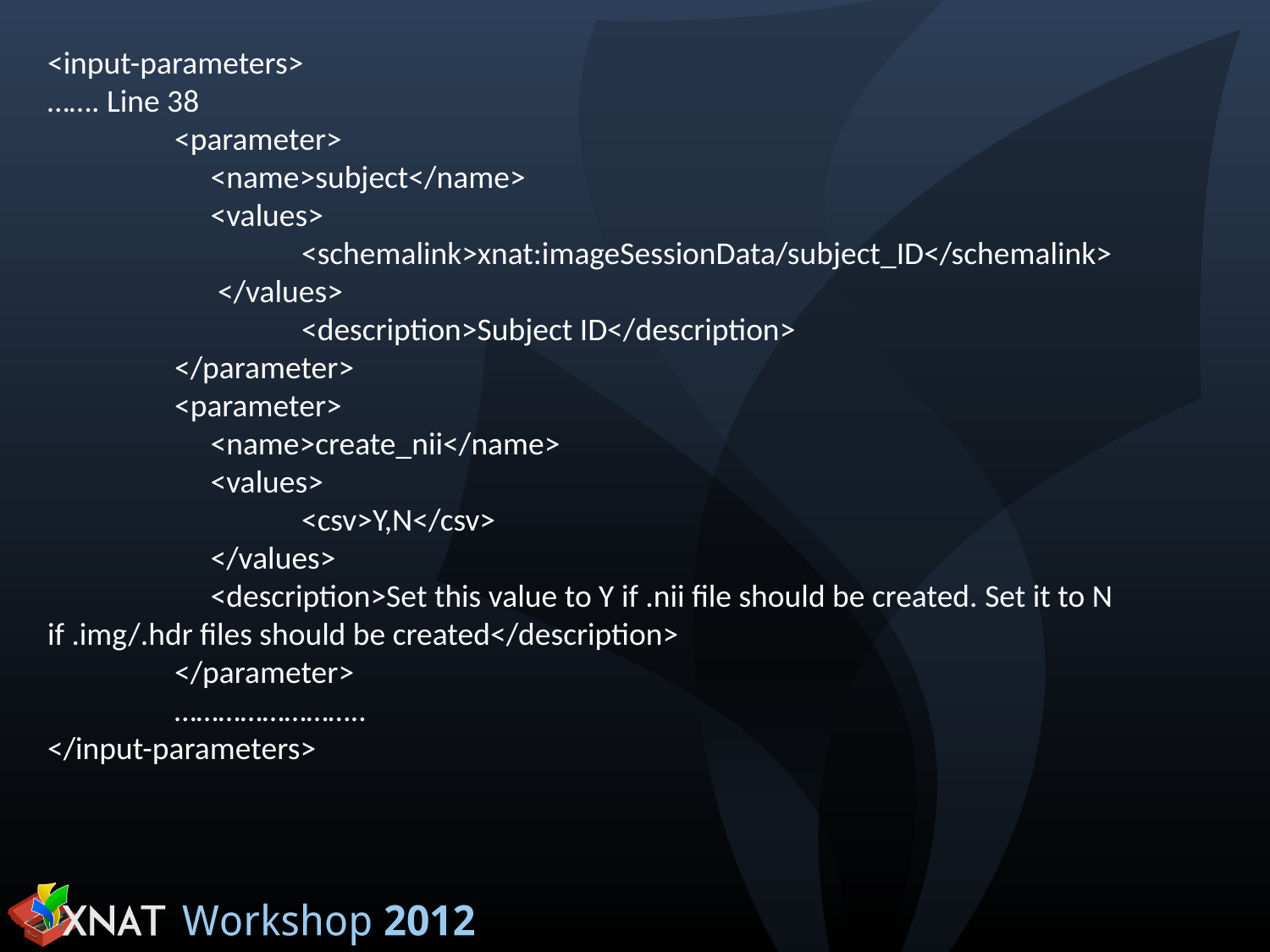

<input-parameters>
……. Line 38
	<parameter>
	     <name>subject</name>
	     <values>
		<schemalink>xnat:imageSessionData/subject_ID</schemalink>
	      </values>
		<description>Subject ID</description>
	</parameter>
	<parameter>
	     <name>create_nii</name>
	     <values>
 		<csv>Y,N</csv>
	     </values>
	     <description>Set this value to Y if .nii file should be created. Set it to N if .img/.hdr files should be created</description>
	</parameter>
	……………………..
</input-parameters>